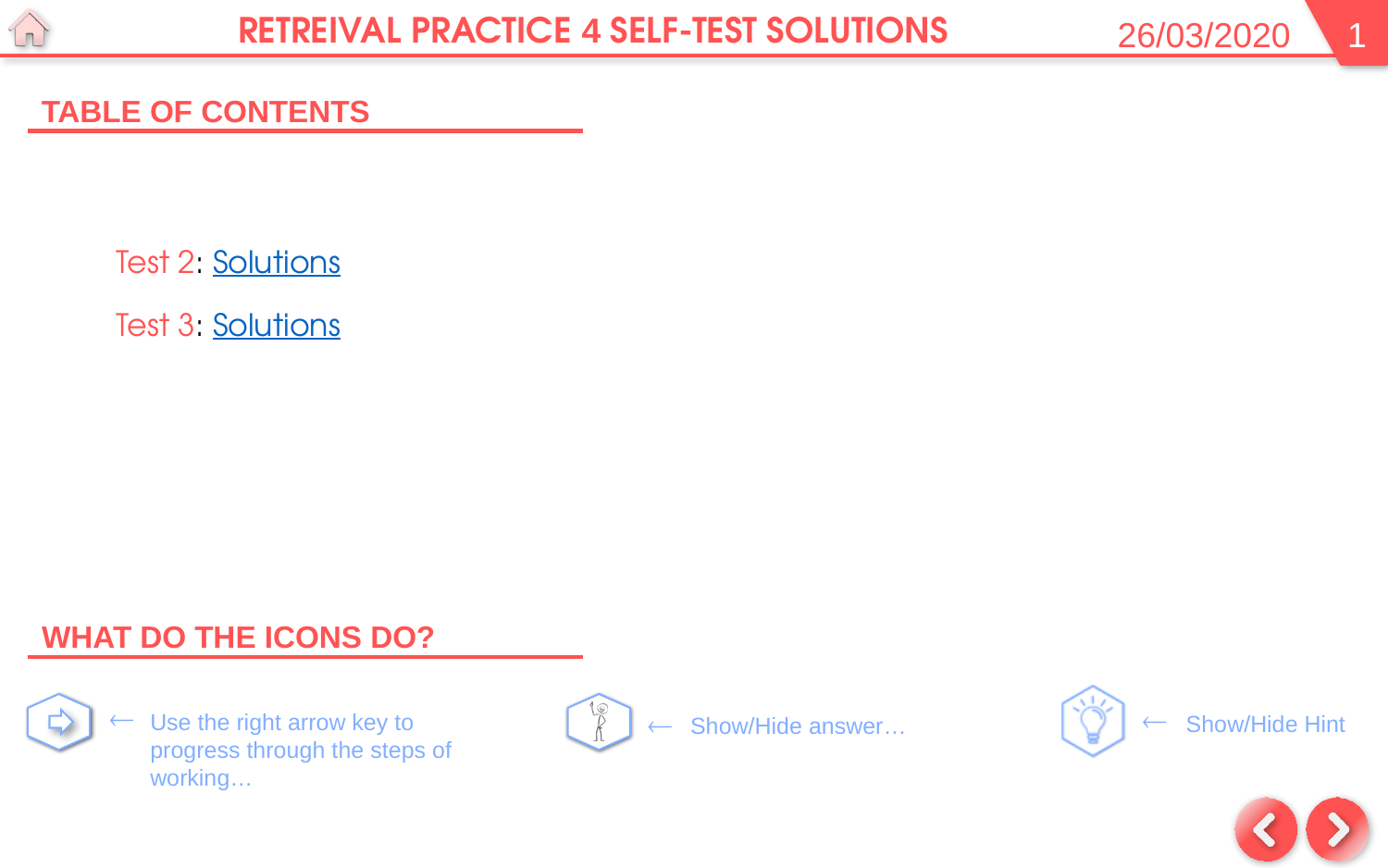

# Retreival Practice 4 Self-Test Solutions
Test 2: Solutions
Test 3: Solutions